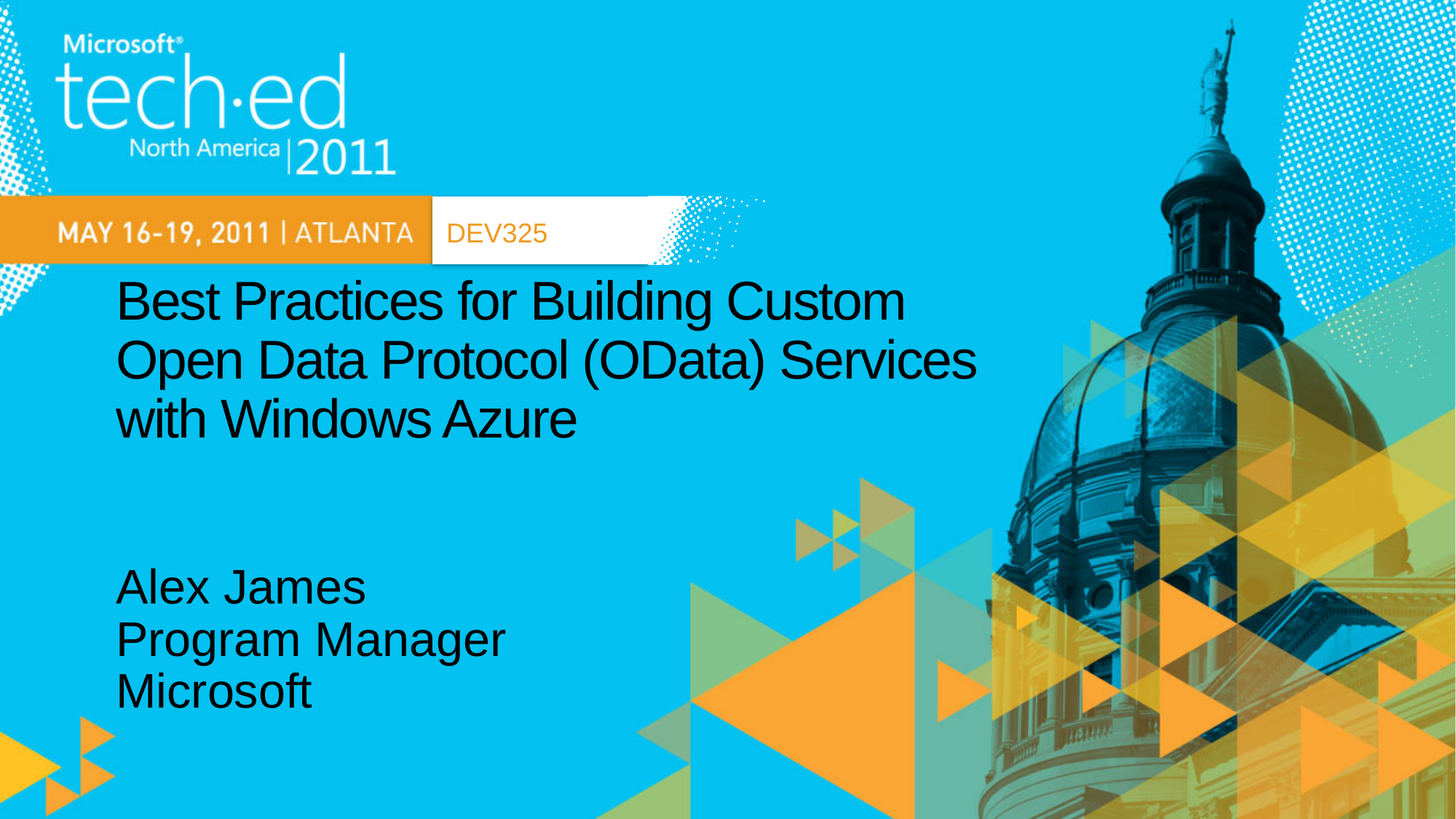

DEV325
# Best Practices for Building Custom Open Data Protocol (OData) Services with Windows Azure
Alex James
Program Manager
Microsoft